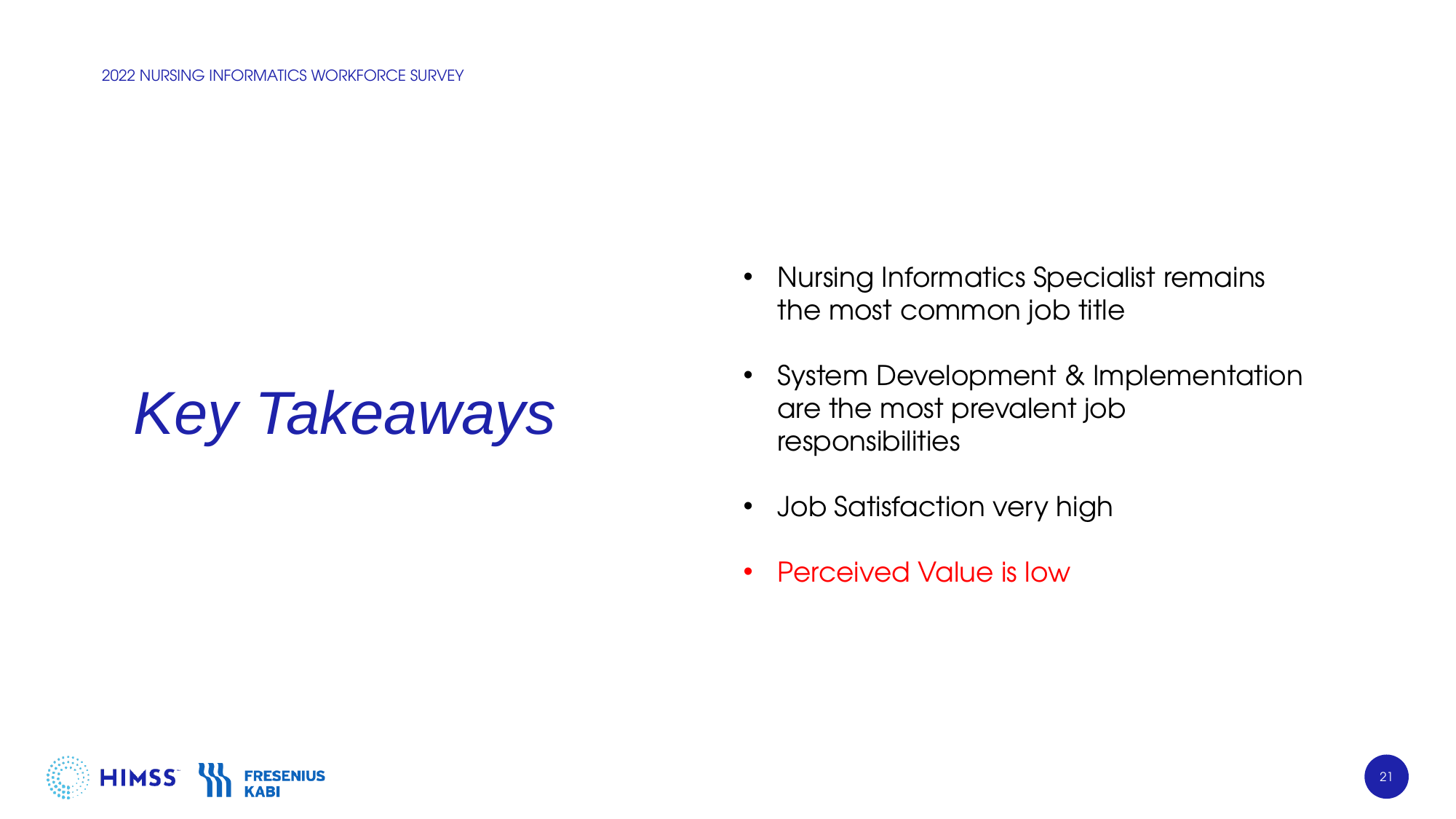

Nursing Informatics Specialist remains the most common job title

System Development & Implementation are the most prevalent job responsibilities

Job Satisfaction very high

Perceived Value is low

# Key Takeaways
21